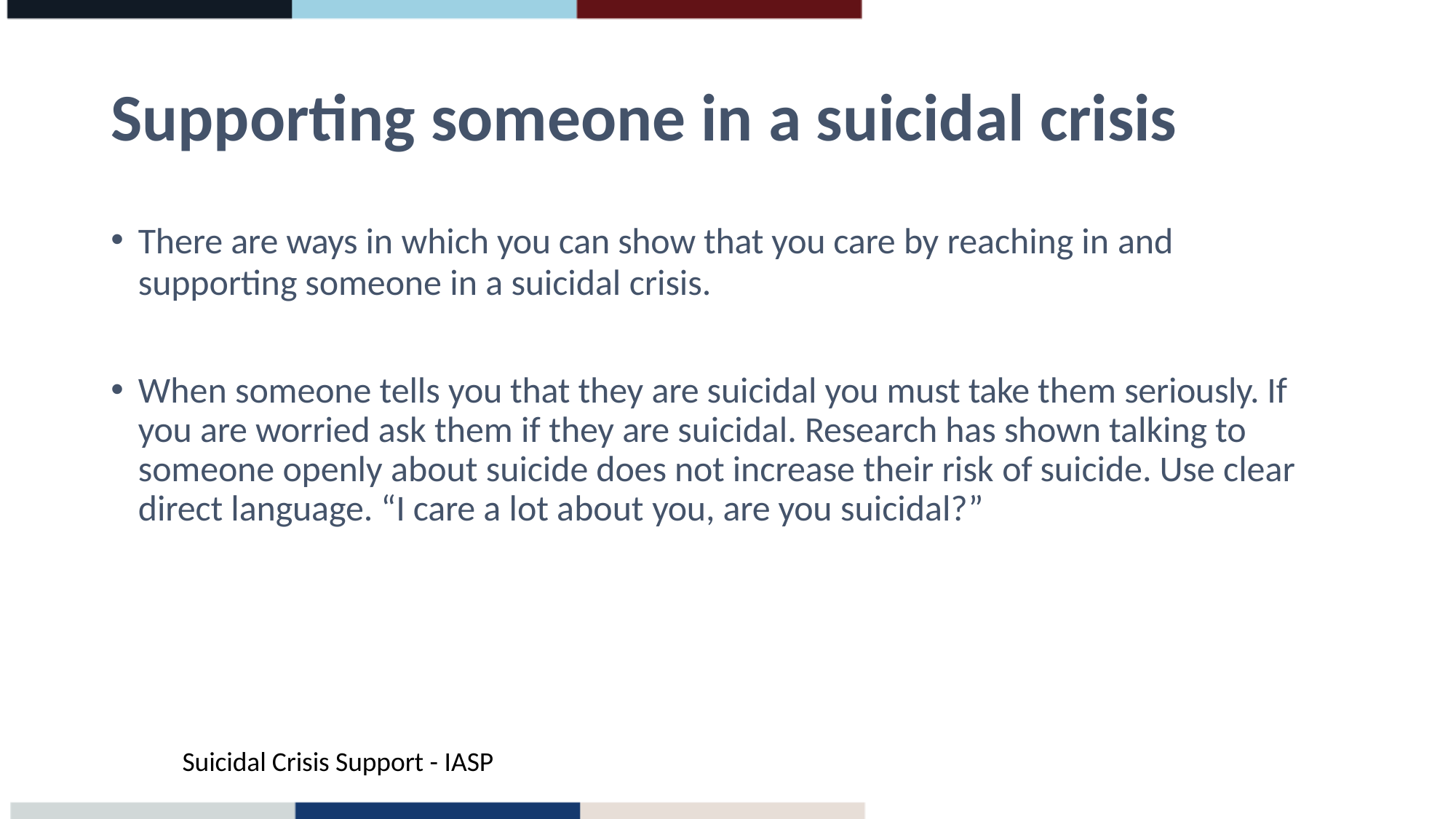

# Supporting someone in a suicidal crisis
There are ways in which you can show that you care by reaching in and
supporting someone in a suicidal crisis.

When someone tells you that they are suicidal you must take them seriously. If  you are worried ask them if they are suicidal. Research has shown talking to  someone openly about suicide does not increase their risk of suicide. Use clear  direct language. “I care a lot about you, are you suicidal?”
Suicidal Crisis Support - IASP